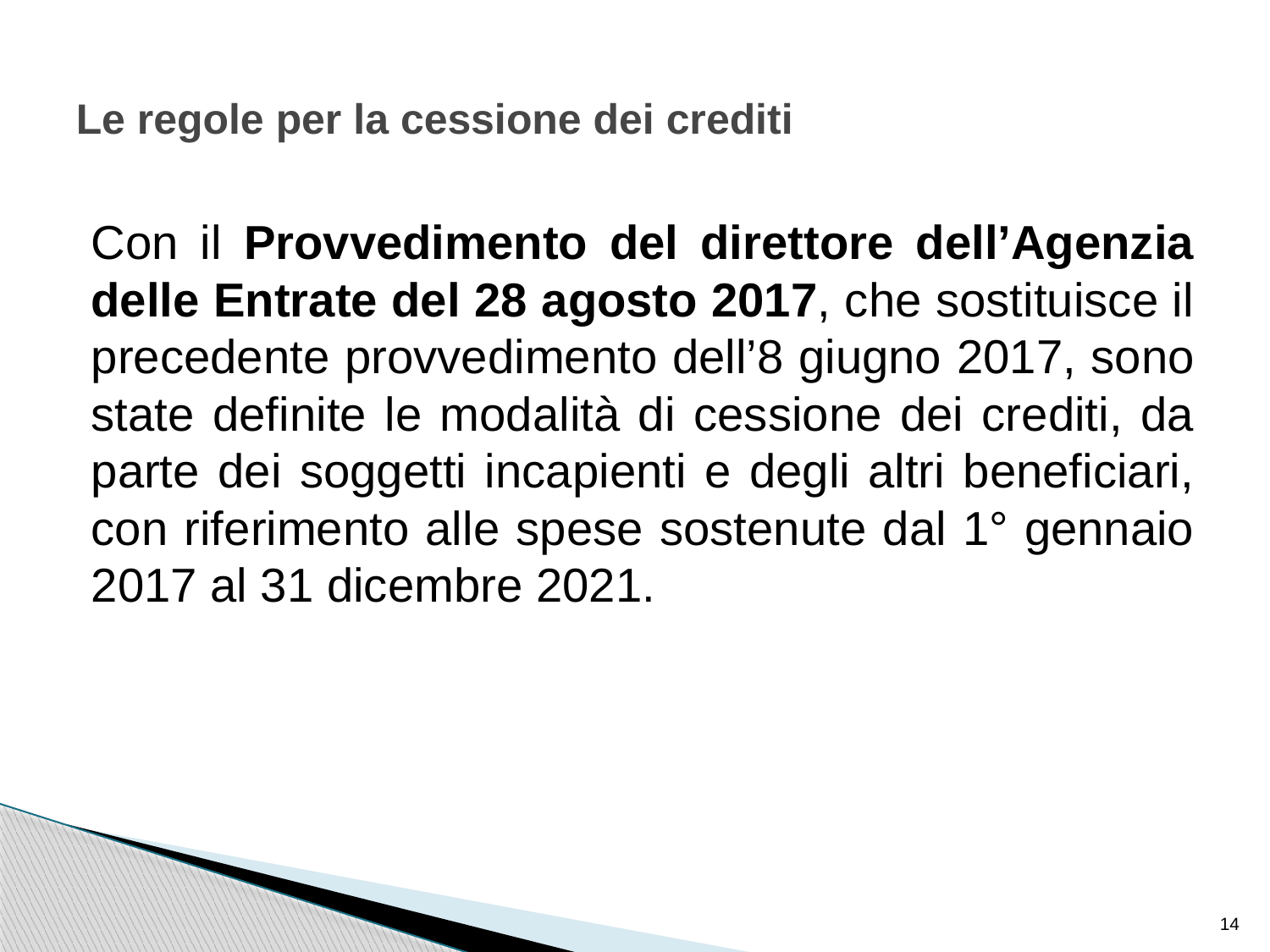

# Le regole per la cessione dei crediti
Con il Provvedimento del direttore dell’Agenzia delle Entrate del 28 agosto 2017, che sostituisce il precedente provvedimento dell’8 giugno 2017, sono state definite le modalità di cessione dei crediti, da parte dei soggetti incapienti e degli altri beneficiari, con riferimento alle spese sostenute dal 1° gennaio 2017 al 31 dicembre 2021.
14